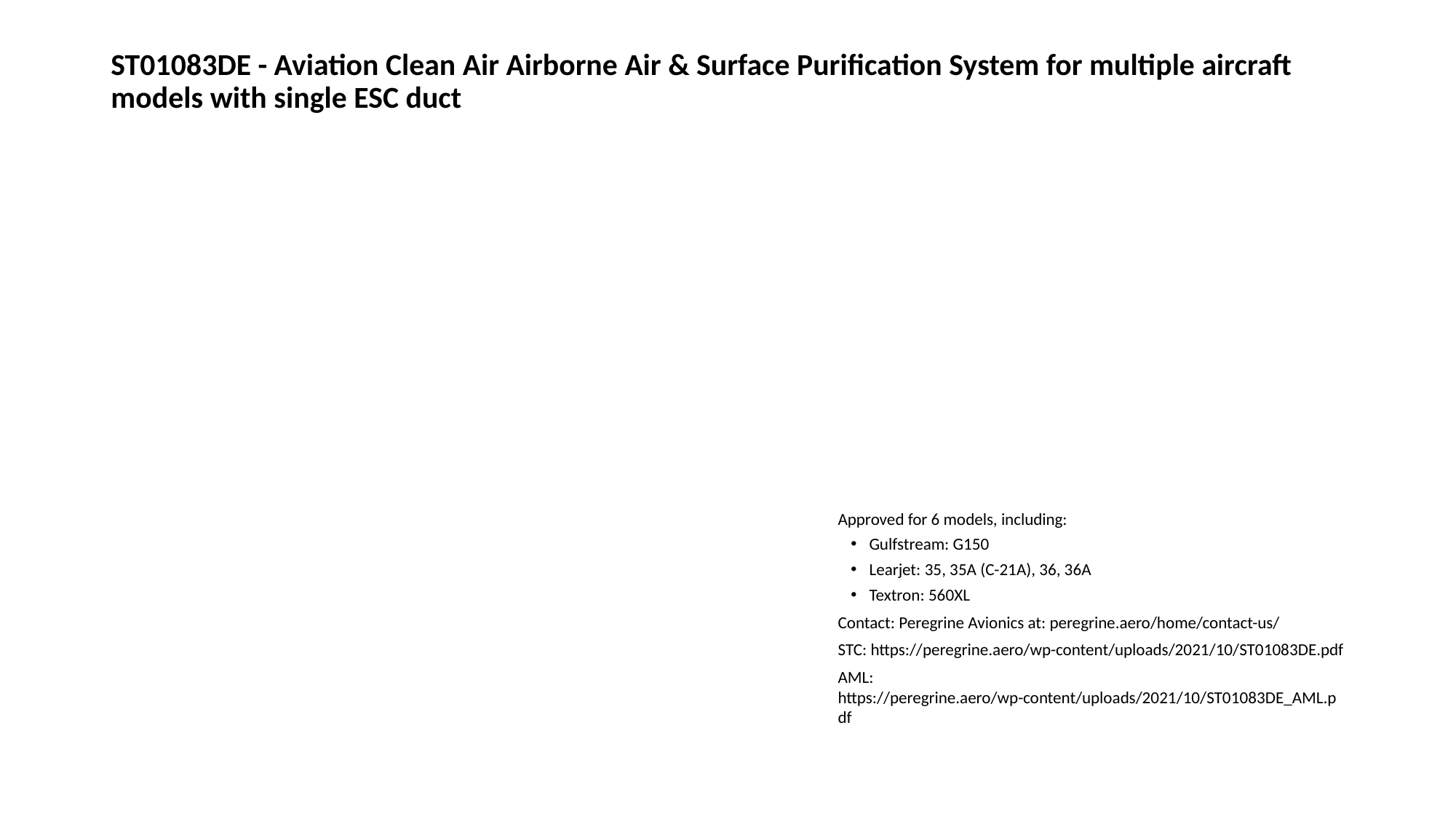

# ST01083DE - Aviation Clean Air Airborne Air & Surface Purification System for multiple aircraft models with single ESC duct
Approved for 6 models, including:
Gulfstream: G150
Learjet: 35, 35A (C-21A), 36, 36A
Textron: 560XL
Contact: Peregrine Avionics at: peregrine.aero/home/contact-us/
STC: https://peregrine.aero/wp-content/uploads/2021/10/ST01083DE.pdf
AML: https://peregrine.aero/wp-content/uploads/2021/10/ST01083DE_AML.pdf